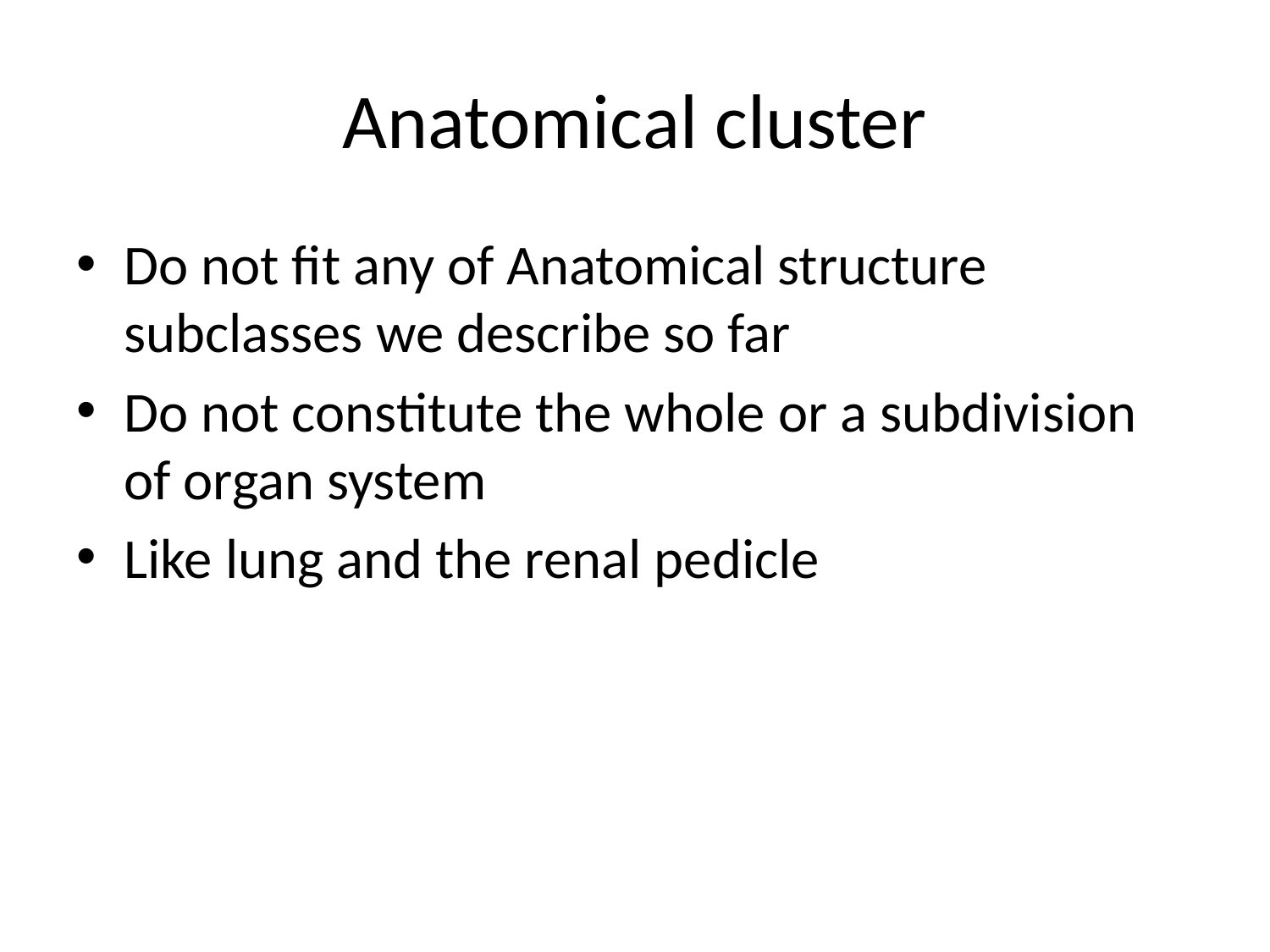

# Anatomical cluster
Do not fit any of Anatomical structure subclasses we describe so far
Do not constitute the whole or a subdivision of organ system
Like lung and the renal pedicle